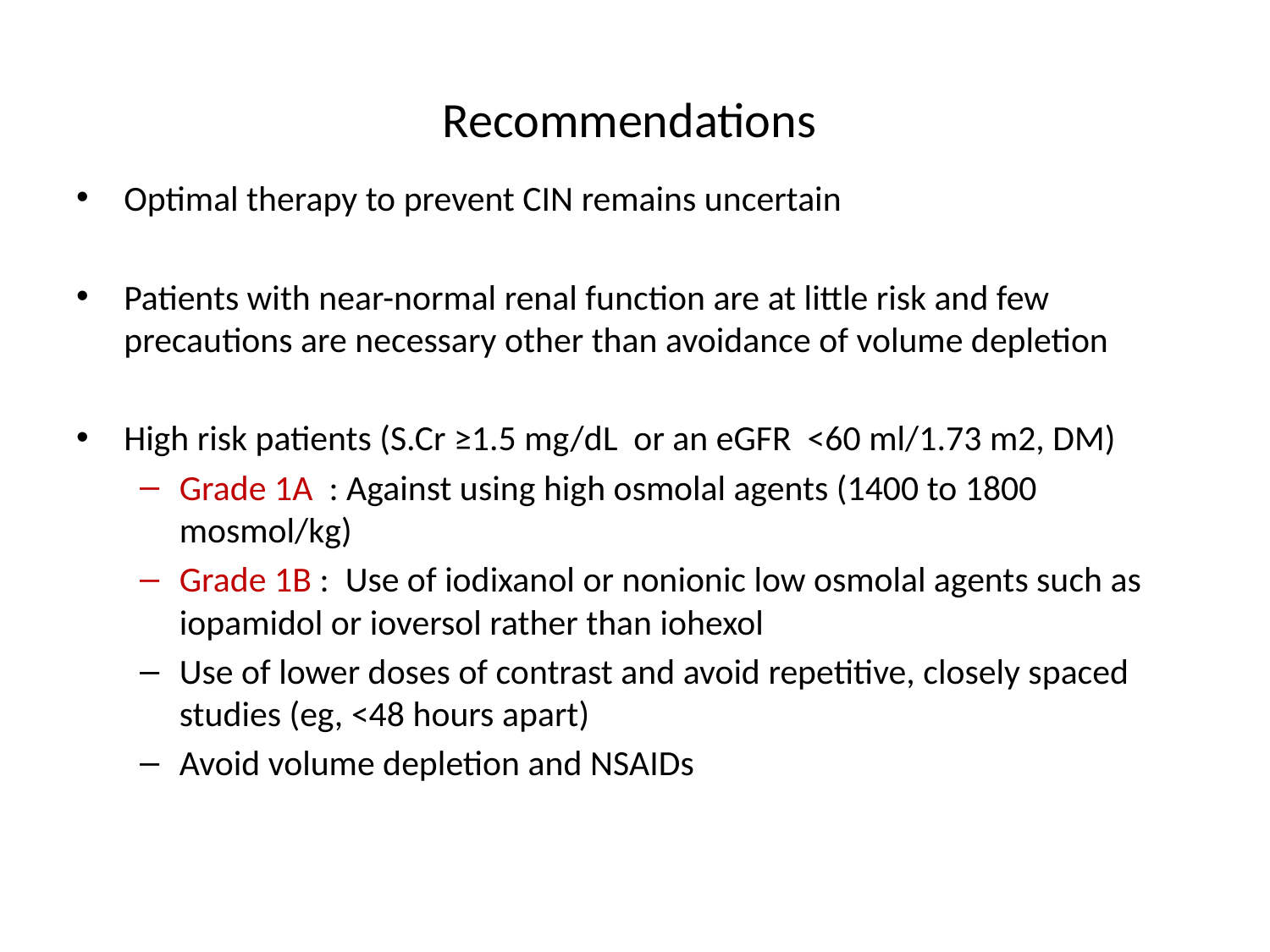

# Recommendations
Optimal therapy to prevent CIN remains uncertain

Patients with near-normal renal function are at little risk and few precautions are necessary other than avoidance of volume depletion

High risk patients (S.Cr ≥1.5 mg/dL  or an eGFR  <60 ml/1.73 m2, DM)
Grade 1A  : Against using high osmolal agents (1400 to 1800 mosmol/kg)
Grade 1B :  Use of iodixanol or nonionic low osmolal agents such as iopamidol or ioversol rather than iohexol
Use of lower doses of contrast and avoid repetitive, closely spaced studies (eg, <48 hours apart)
Avoid volume depletion and NSAIDs